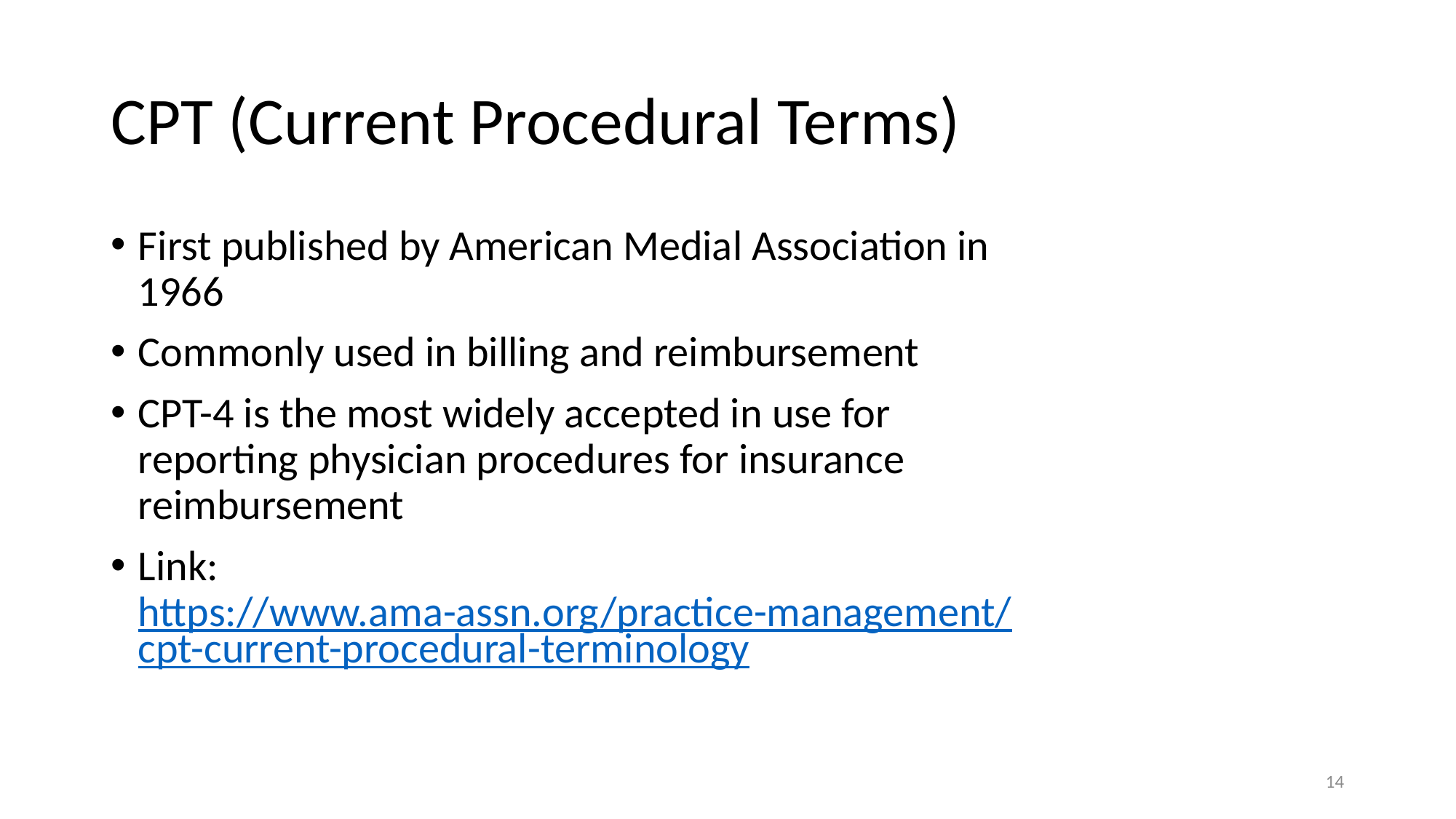

# CPT (Current Procedural Terms)
First published by American Medial Association in 1966
Commonly used in billing and reimbursement
CPT-4 is the most widely accepted in use for reporting physician procedures for insurance reimbursement
Link: https://www.ama-assn.org/practice-management/cpt-current-procedural-terminology

14